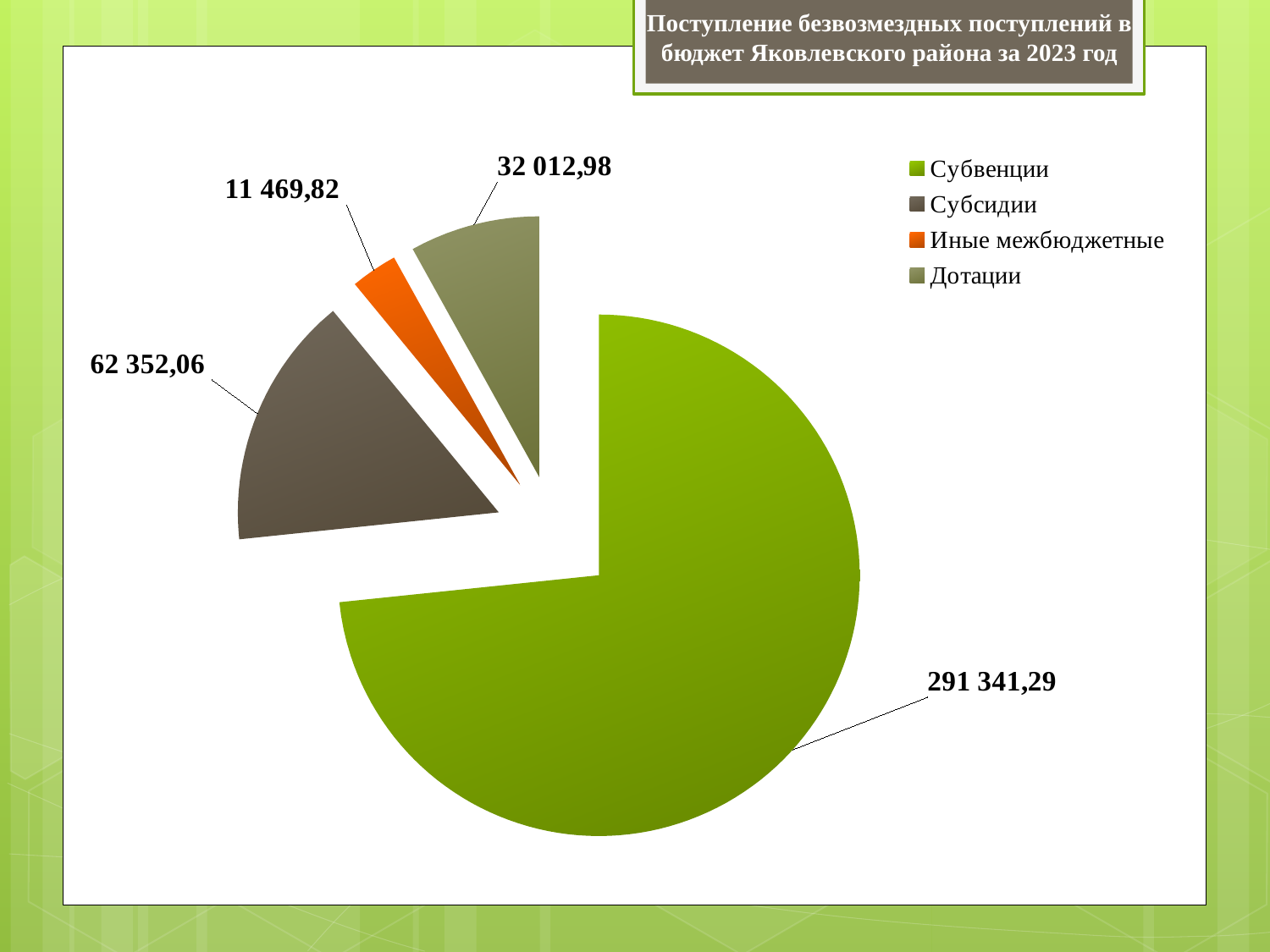

Поступление безвозмездных поступлений в бюджет Яковлевского района за 2023 год

### Chart

| Category | Столбец1 |
|---|---|
| Субвенции | 291341.29 |
| Субсидии | 62352.06 |
| Иные межбюджетные | 11489.82 |
| Дотации | 32012.98 |